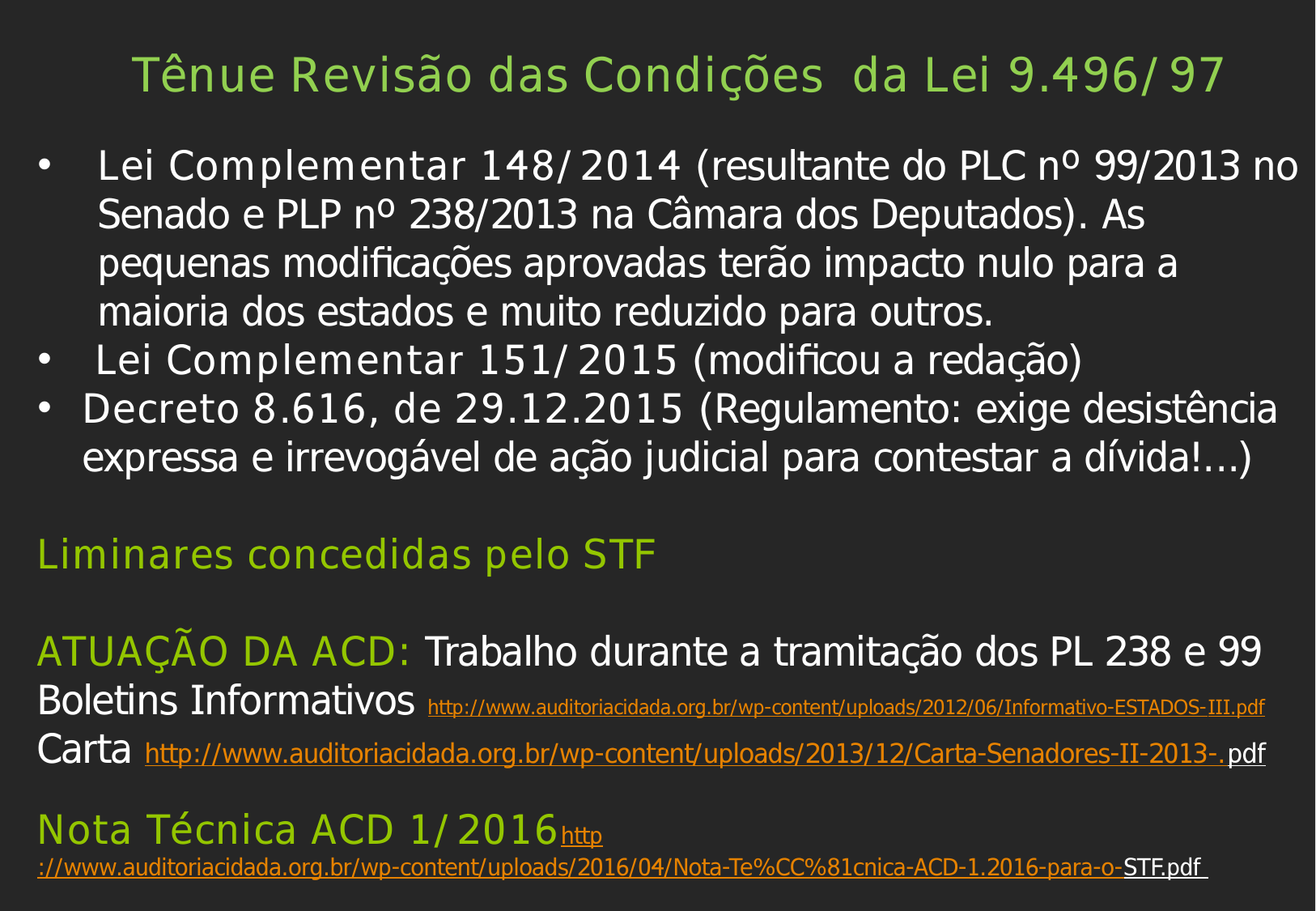

Tênue Revisão das Condições  da Lei 9.496/97

Lei Complementar 148/2014 (resultante do PLC nº 99/2013 no Senado e PLP nº 238/2013 na Câmara dos Deputados). As pequenas modificações aprovadas terão impacto nulo para a maioria dos estados e muito reduzido para outros.
 Lei Complementar 151/2015 (modificou a redação)
Decreto 8.616, de 29.12.2015 (Regulamento: exige desistência expressa e irrevogável de ação judicial para contestar a dívida!...)

Liminares concedidas pelo STF

ATUAÇÃO DA ACD: Trabalho durante a tramitação dos PL 238 e 99
Boletins Informativos http://www.auditoriacidada.org.br/wp-content/uploads/2012/06/Informativo-ESTADOS-III.pdf
Carta http://www.auditoriacidada.org.br/wp-content/uploads/2013/12/Carta-Senadores-II-2013-.pdf

Nota Técnica ACD 1/2016http://www.auditoriacidada.org.br/wp-content/uploads/2016/04/Nota-Te%CC%81cnica-ACD-1.2016-para-o-STF.pdf